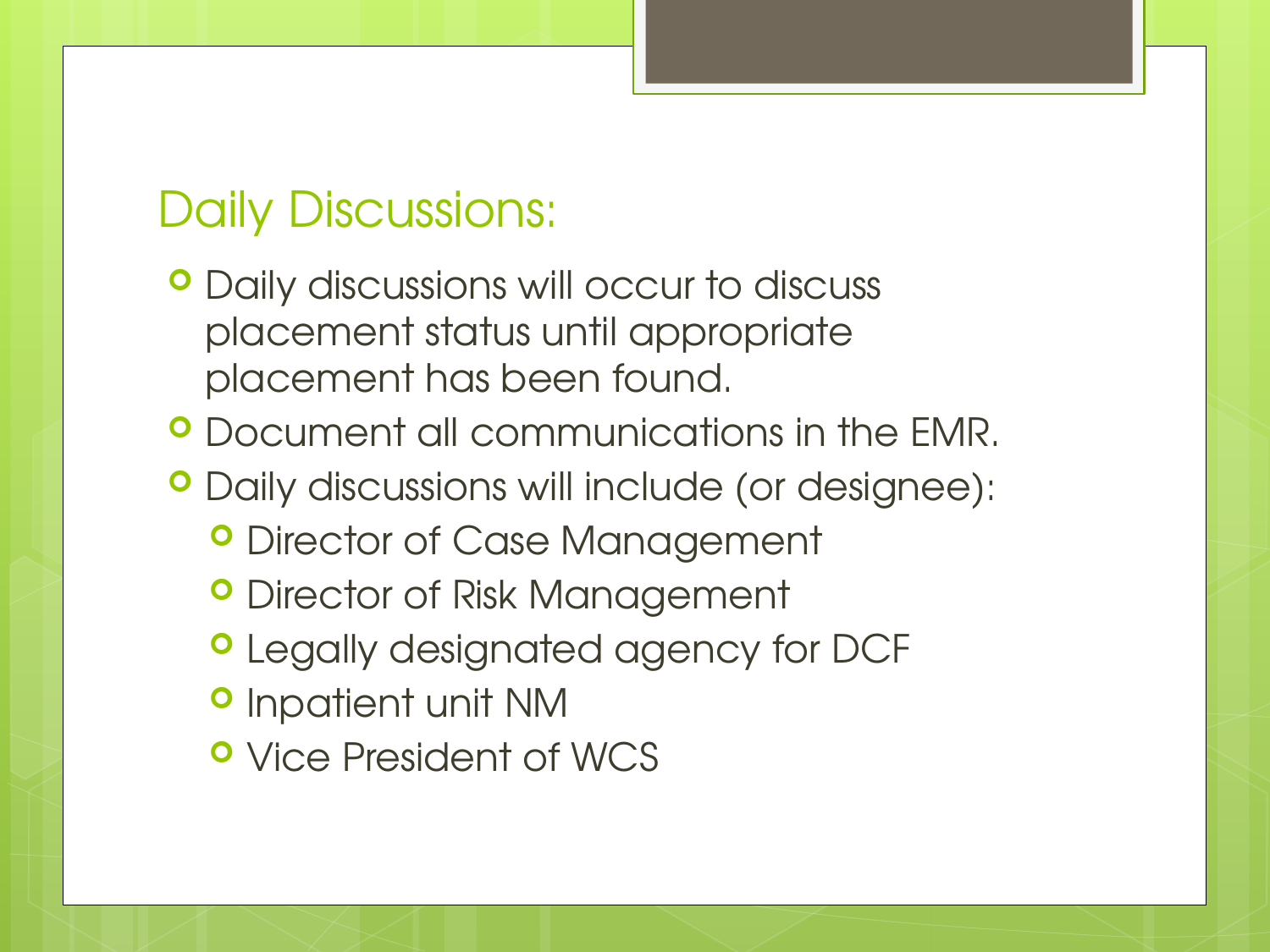

# Daily Discussions:
Daily discussions will occur to discuss placement status until appropriate placement has been found.
Document all communications in the EMR.
Daily discussions will include (or designee):
Director of Case Management
Director of Risk Management
Legally designated agency for DCF
Inpatient unit NM
Vice President of WCS